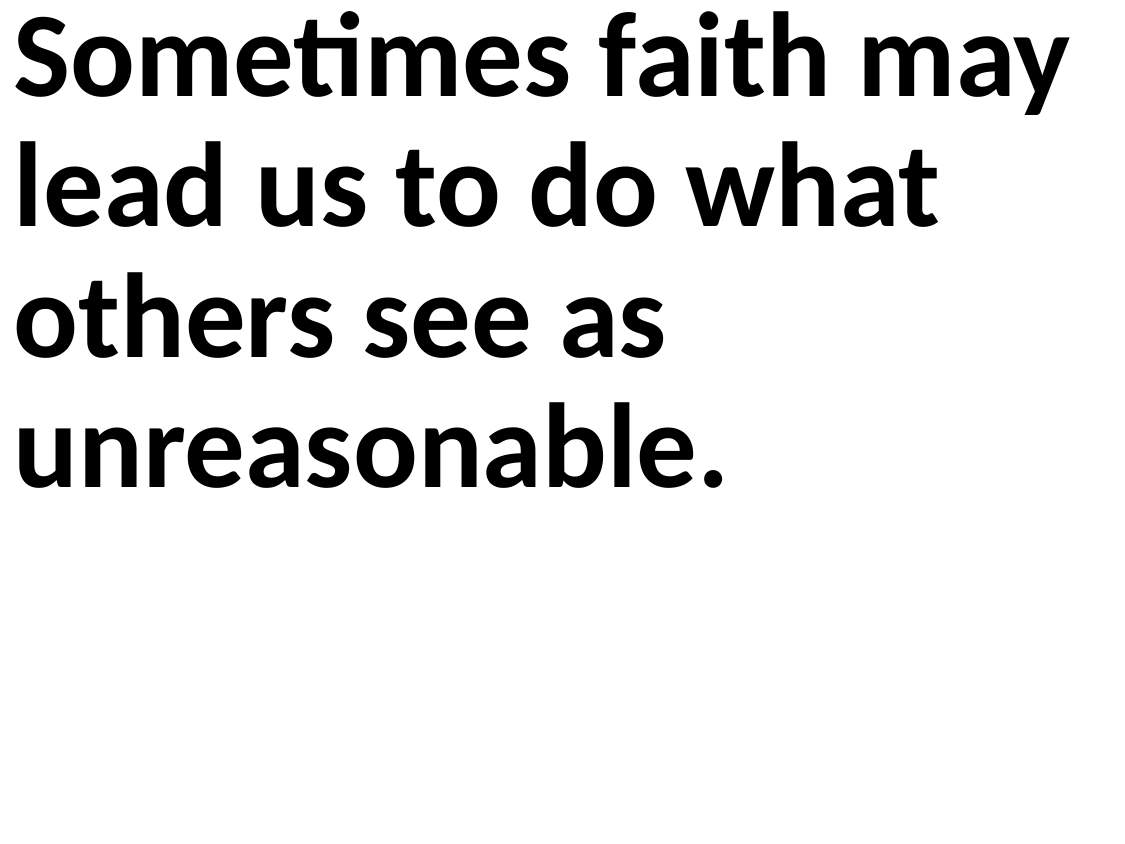

Sometimes faith may lead us to do what others see as unreasonable.